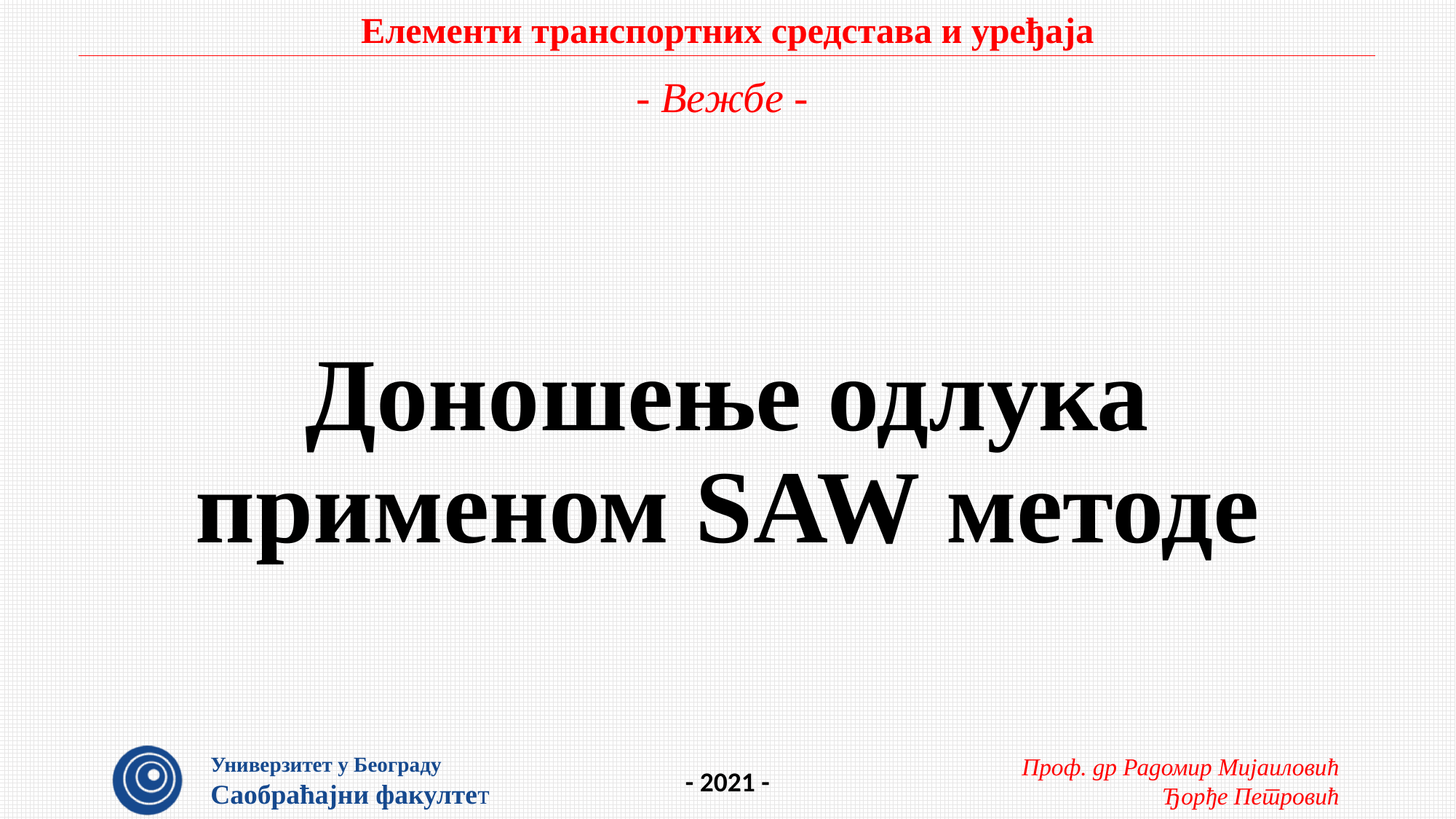

- Вежбе -
# Доношење одлука применом SAW методе